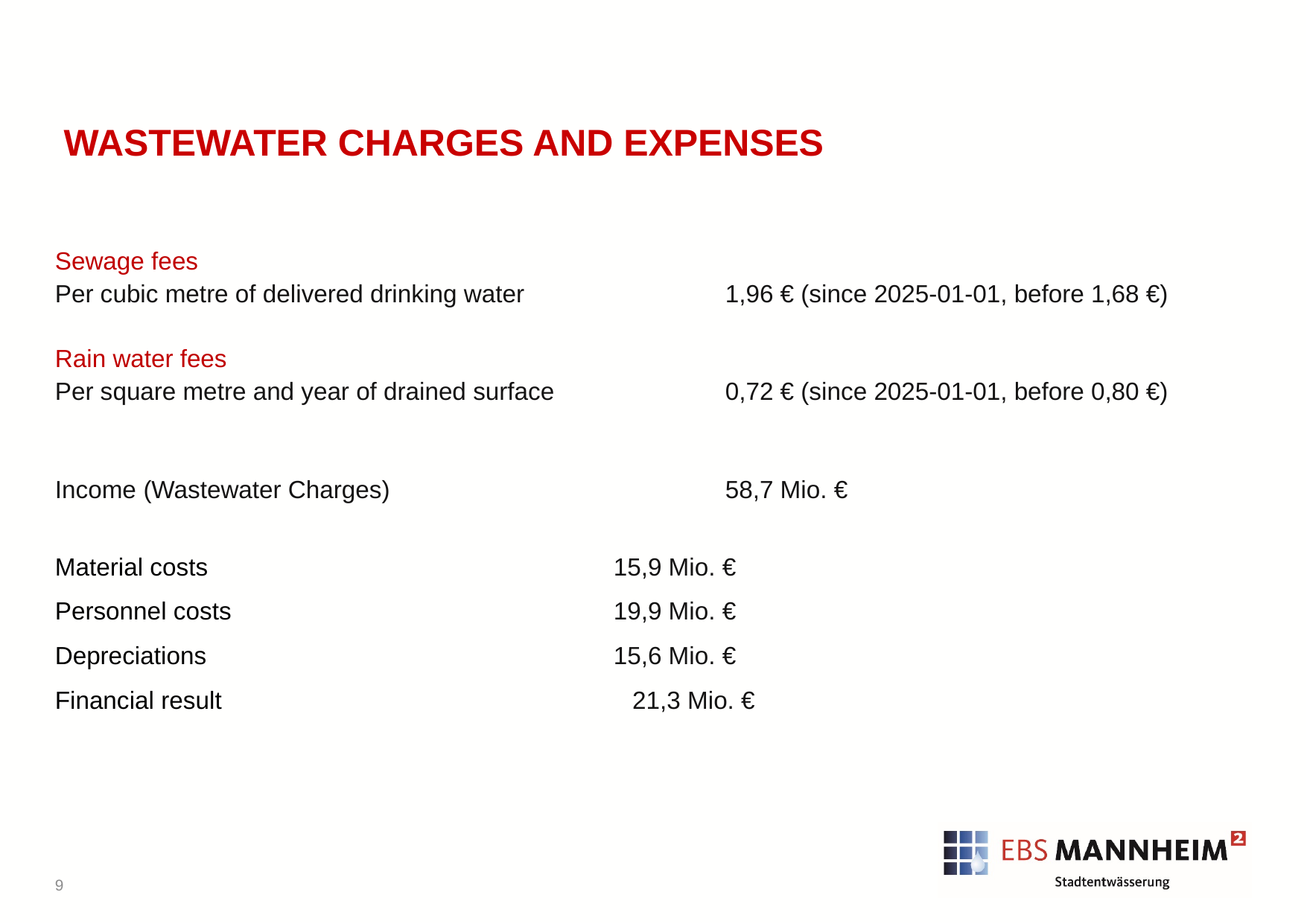

# Wastewater charges and expenses
Sewage fees
Per cubic metre of delivered drinking water 	 	1,96 € (since 2025-01-01, before 1,68 €)

Rain water fees
Per square metre and year of drained surface 		0,72 € (since 2025-01-01, before 0,80 €)

Income (Wastewater Charges) 			58,7 Mio. €

Material costs 				15,9 Mio. €
Personnel costs 				19,9 Mio. €
Depreciations 				15,6 Mio. €
Financial result 			                   21,3 Mio. €

9